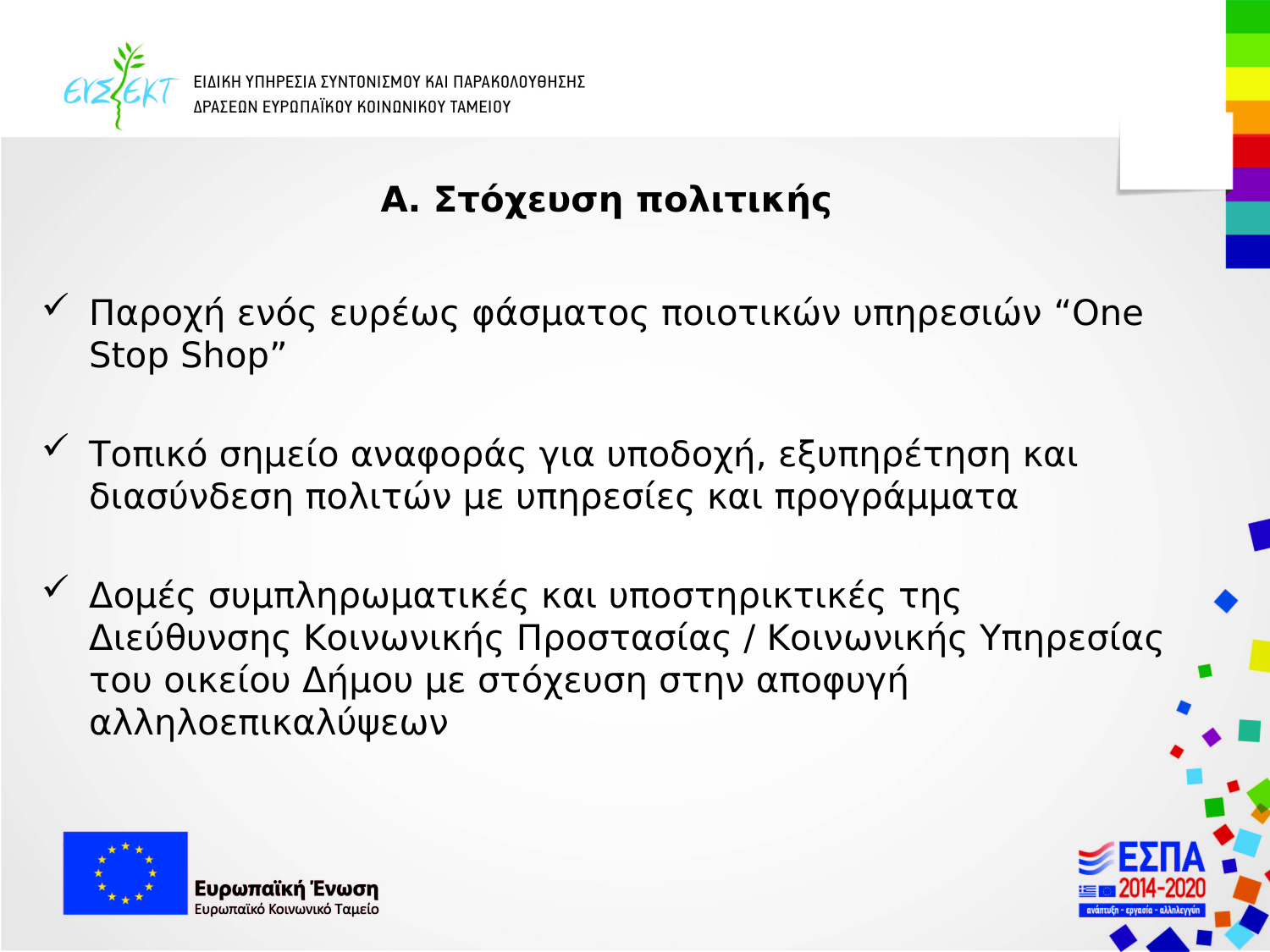

# Α. Στόχευση πολιτικής
Παροχή ενός ευρέως φάσματος ποιοτικών υπηρεσιών “One Stop Shop”

Τοπικό σημείο αναφοράς για υποδοχή, εξυπηρέτηση και διασύνδεση πολιτών με υπηρεσίες και προγράμματα

Δομές συμπληρωματικές και υποστηρικτικές της Διεύθυνσης Κοινωνικής Προστασίας / Κοινωνικής Υπηρεσίας του οικείου Δήμου με στόχευση στην αποφυγή αλληλοεπικαλύψεων